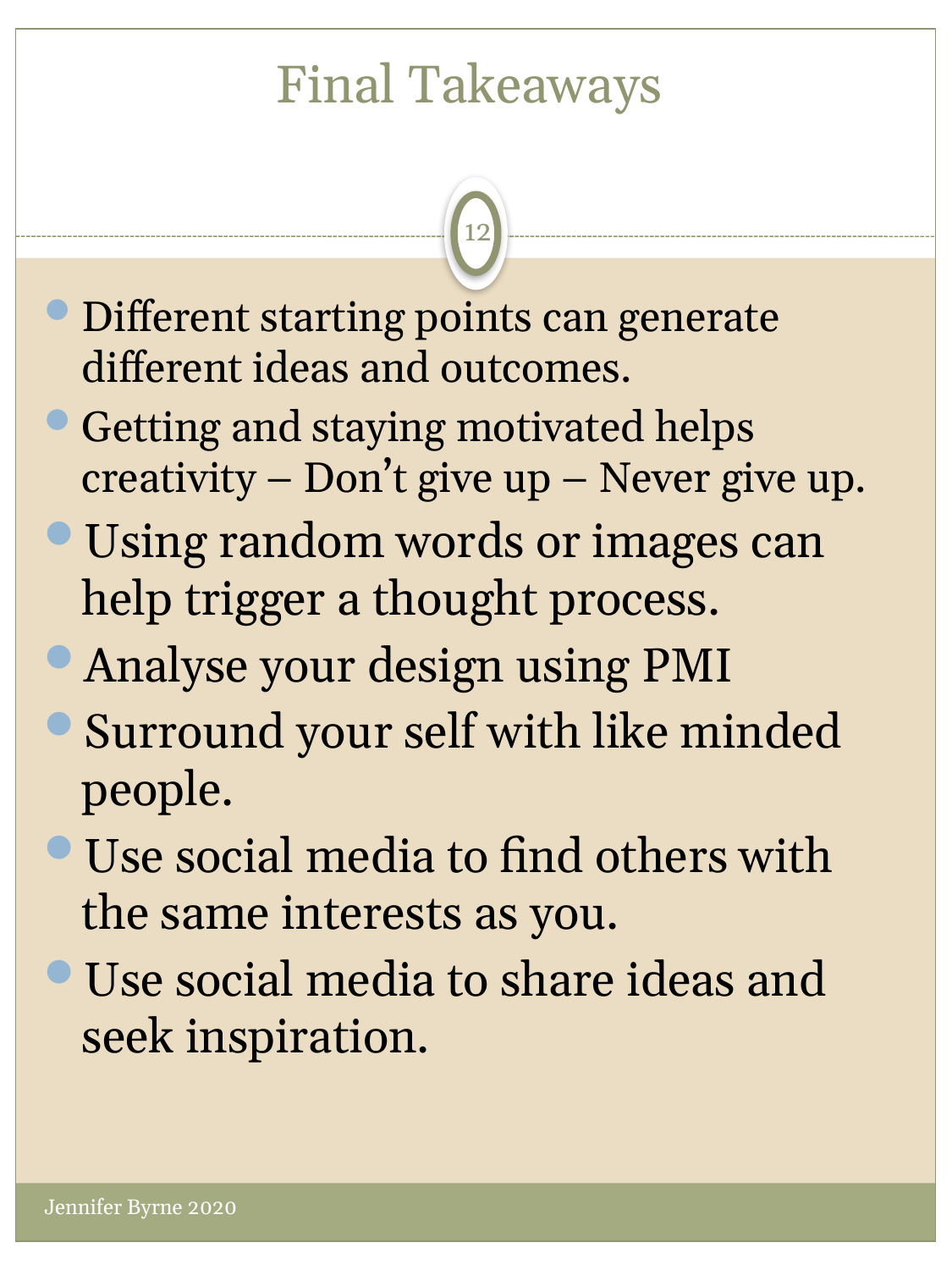

# Final Takeaways
12
Different starting points can generate different ideas and outcomes.
Getting and staying motivated helps creativity – Don’t give up – Never give up.
Using random words or images can help trigger a thought process.
Analyse your design using PMI
Surround your self with like minded people.
Use social media to find others with the same interests as you.
Use social media to share ideas and seek inspiration.
Jennifer Byrne 2020